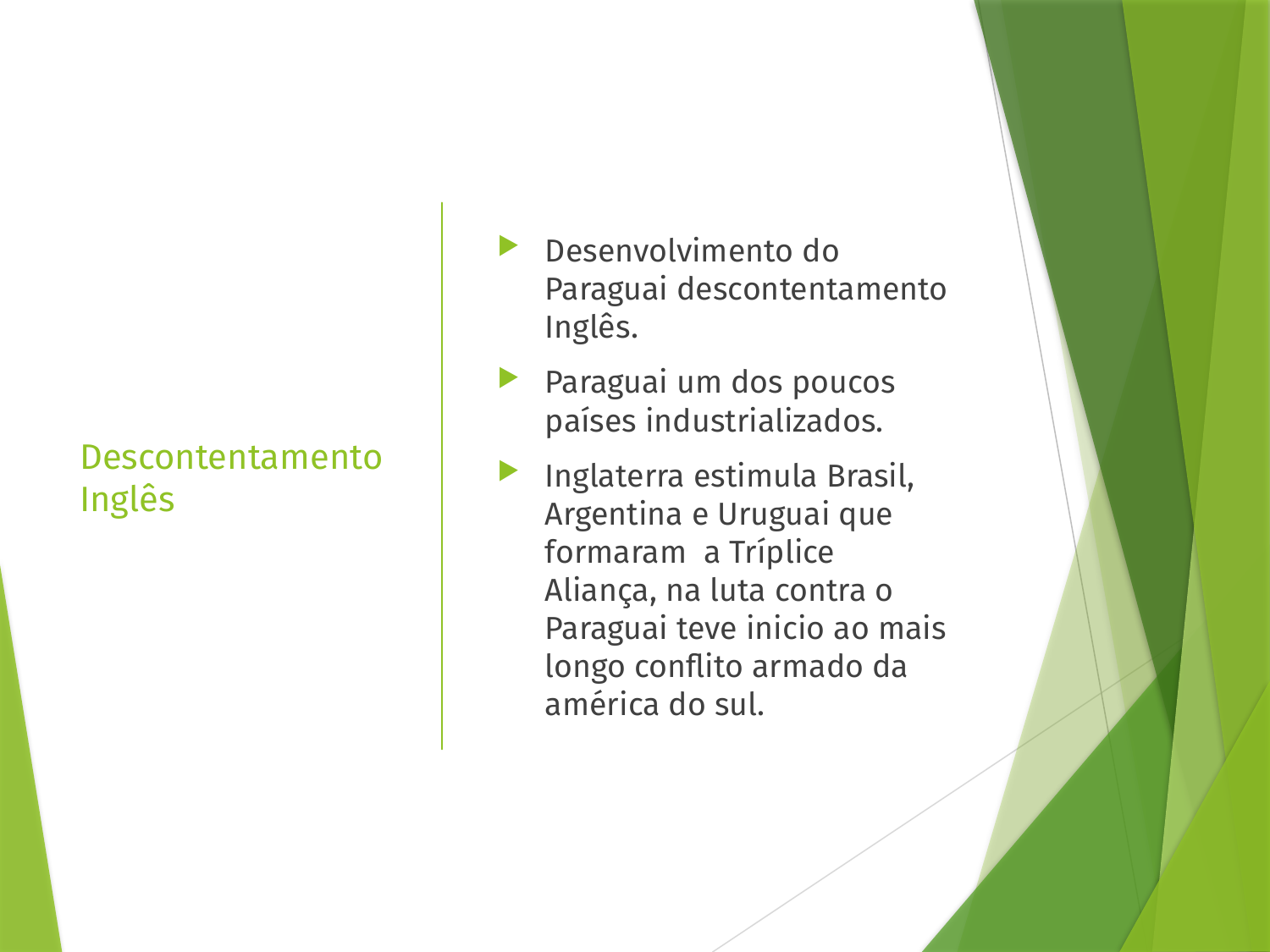

# Descontentamento Inglês
Desenvolvimento do Paraguai descontentamento Inglês.
Paraguai um dos poucos países industrializados.
Inglaterra estimula Brasil, Argentina e Uruguai que formaram  a Tríplice Aliança, na luta contra o Paraguai teve inicio ao mais longo conflito armado da américa do sul.